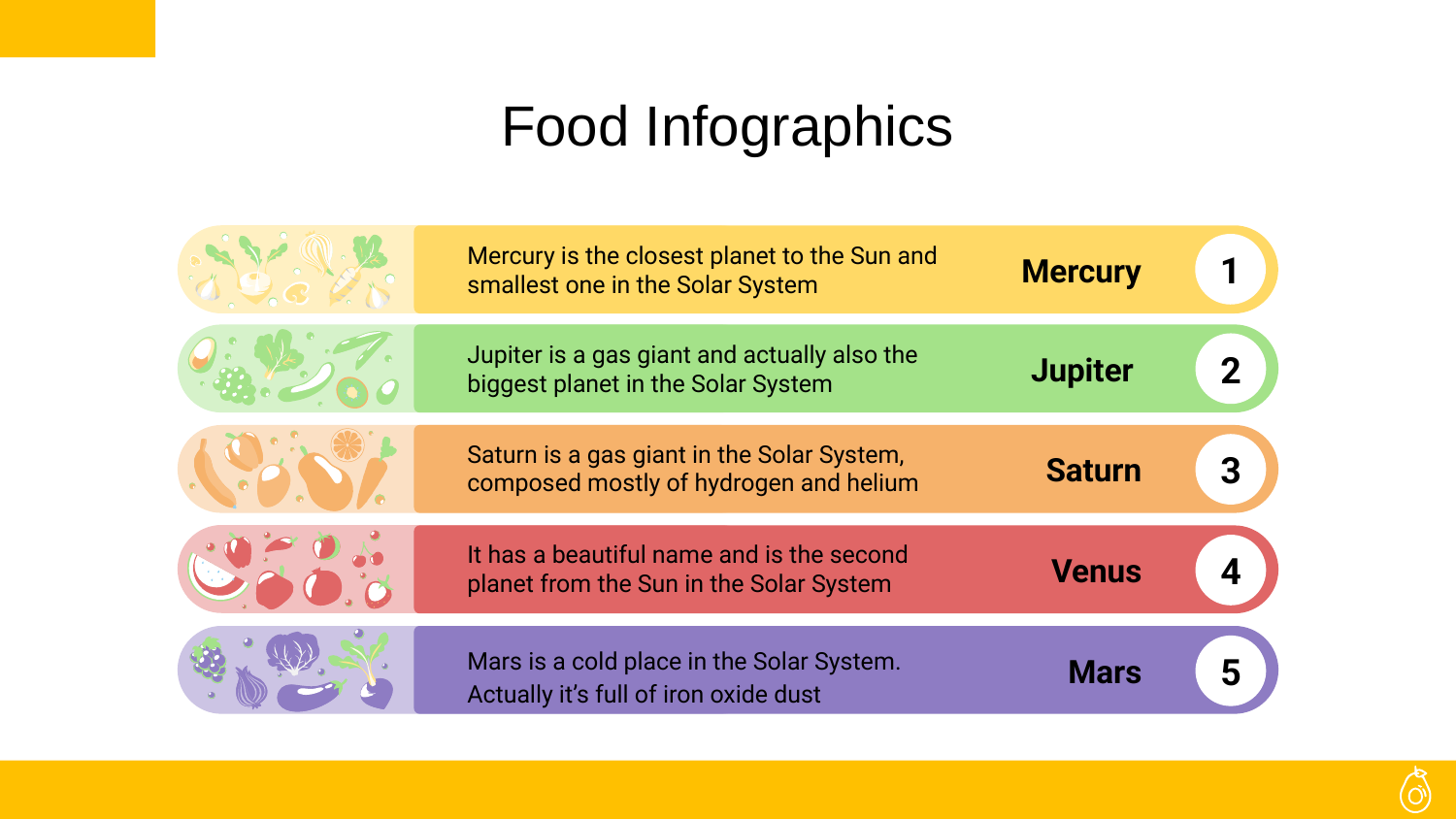

# Food Infographics

Mercury is the closest planet to the Sun and smallest one in the Solar System

Mercury

1

2

3

4

5

Jupiter is a gas giant and actually also the biggest planet in the Solar System

Jupiter
Saturn is a gas giant in the Solar System, composed mostly of hydrogen and helium

Saturn

It has a beautiful name and is the second planet from the Sun in the Solar System

Venus

Mars is a cold place in the Solar System. Actually it’s full of iron oxide dust

Mars